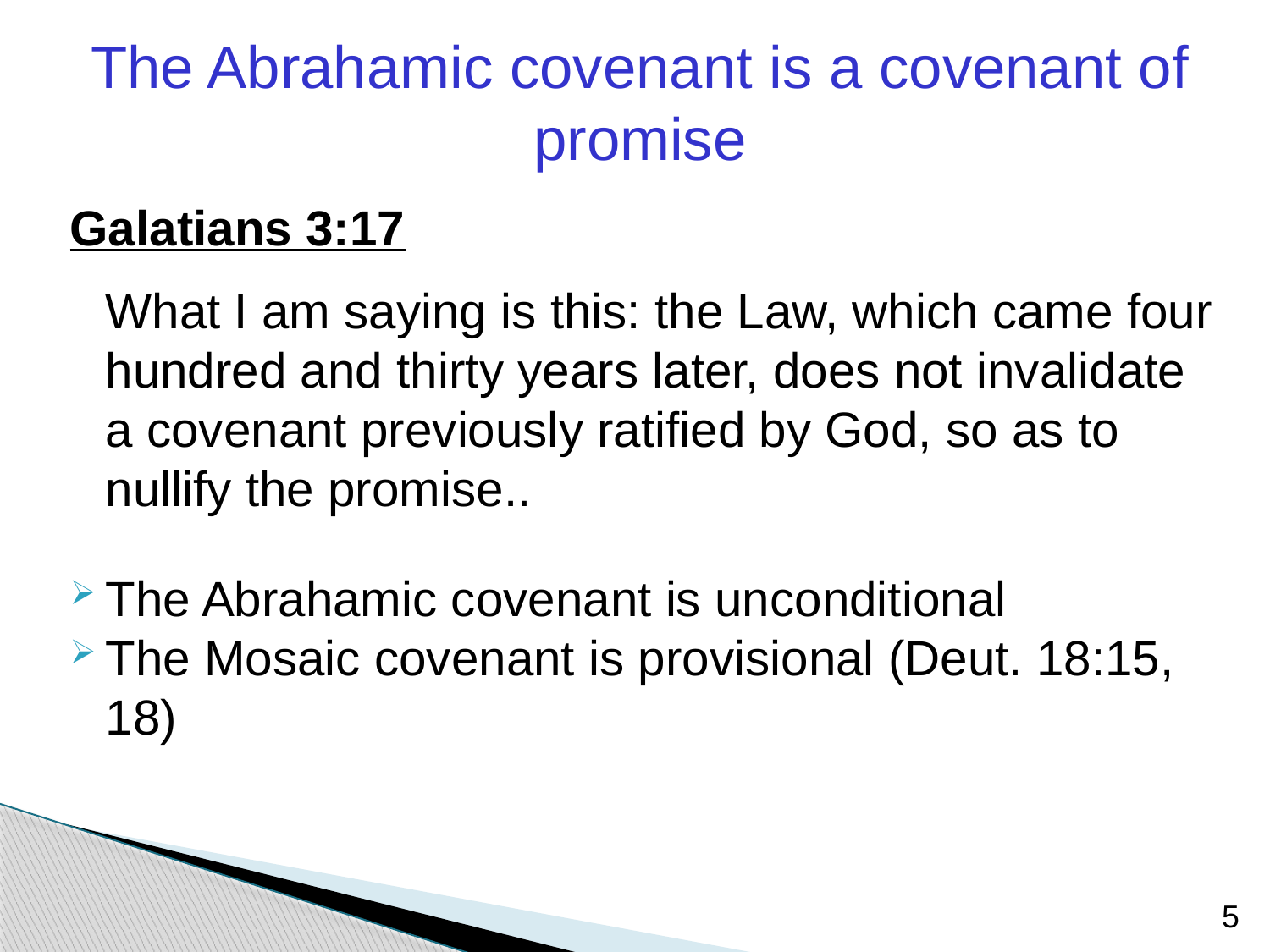

The Abrahamic covenant is a covenant of promise
Galatians 3:17

	What I am saying is this: the Law, which came four hundred and thirty years later, does not invalidate a covenant previously ratified by God, so as to nullify the promise..
The Abrahamic covenant is unconditional
The Mosaic covenant is provisional (Deut. 18:15, 18)
5